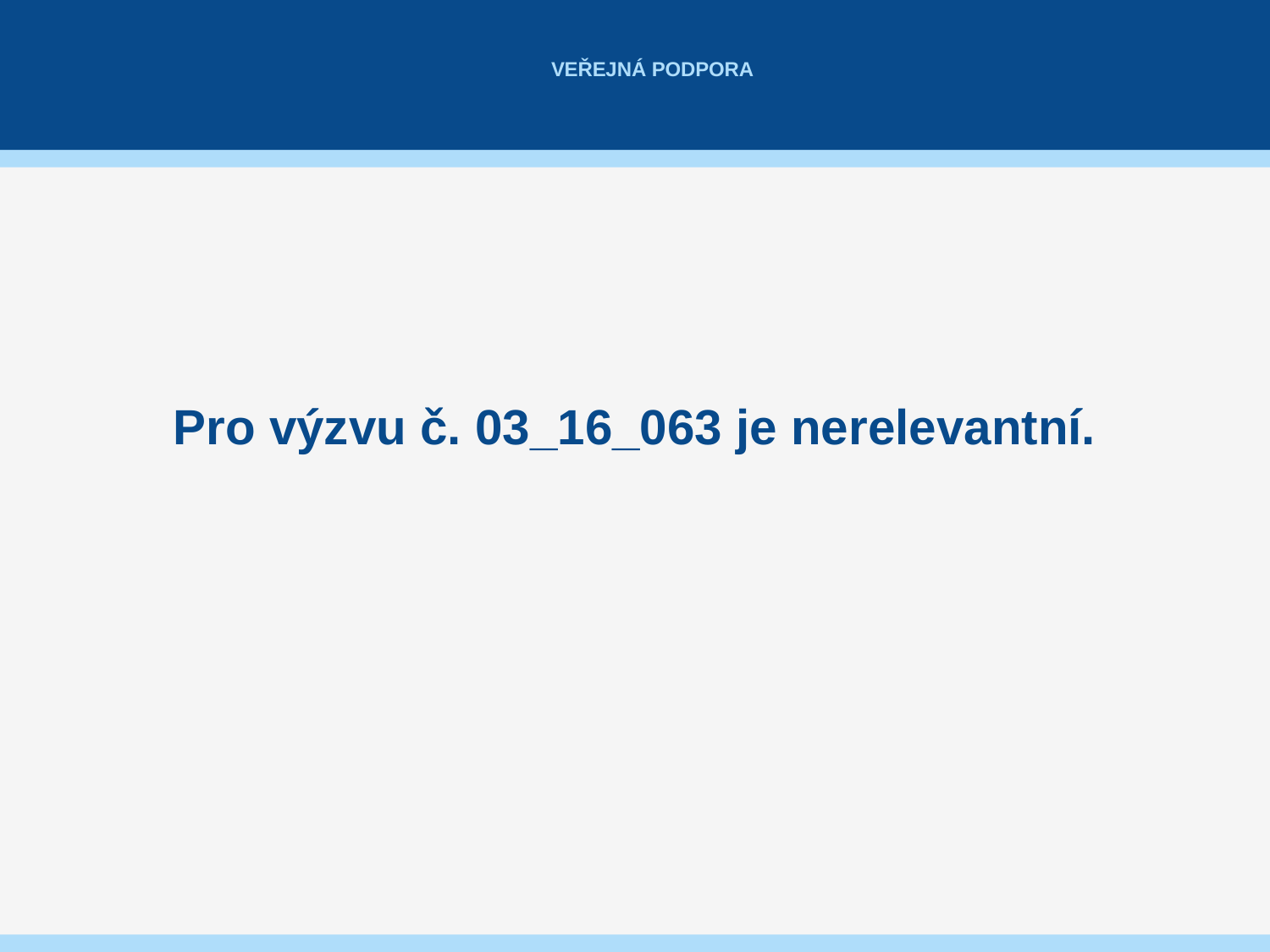

# Veřejná podpora

Pro výzvu č. 03_16_063 je nerelevantní.